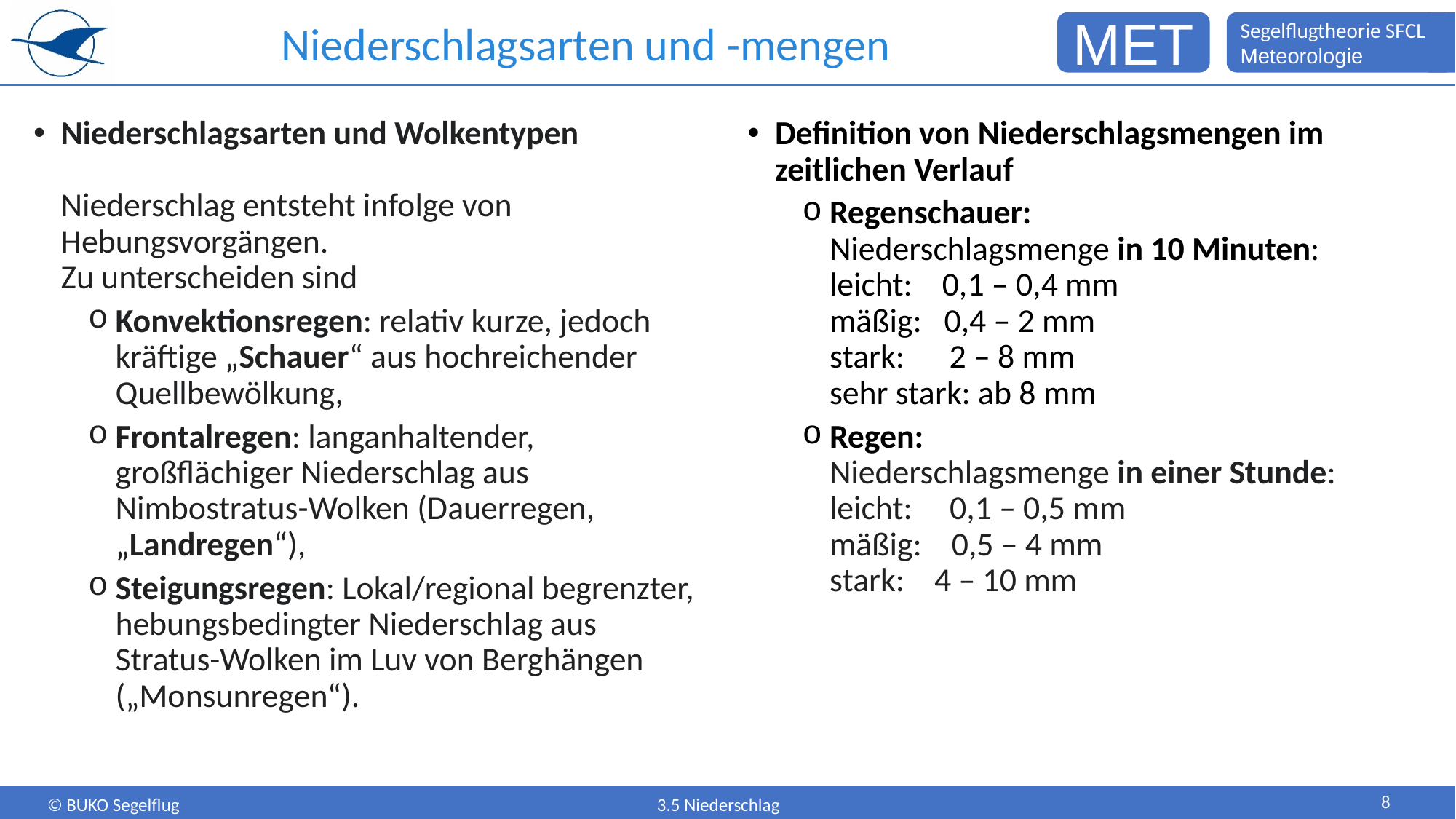

# Niederschlagsarten und -mengen
Niederschlagsarten und Wolkentypen
Niederschlag entsteht infolge von Hebungsvorgängen.
Zu unterscheiden sind
Konvektionsregen: relativ kurze, jedoch kräftige „Schauer“ aus hochreichender Quellbewölkung,
Frontalregen: langanhaltender, großflächiger Niederschlag aus Nimbostratus-Wolken (Dauerregen, „Landregen“),
Steigungsregen: Lokal/regional begrenzter, hebungsbedingter Niederschlag aus Stratus-Wolken im Luv von Berghängen („Monsunregen“).

Definition von Niederschlagsmengen im zeitlichen Verlauf
Regenschauer:
Niederschlagsmenge in 10 Minuten:
leicht:    0,1 – 0,4 mm
mäßig:   0,4 – 2 mm
stark:      2 – 8 mm
sehr stark: ab 8 mm
Regen:
Niederschlagsmenge in einer Stunde:
leicht:     0,1 – 0,5 mm
mäßig:    0,5 – 4 mm
stark:    4 – 10 mm
8
3.5 Niederschlag